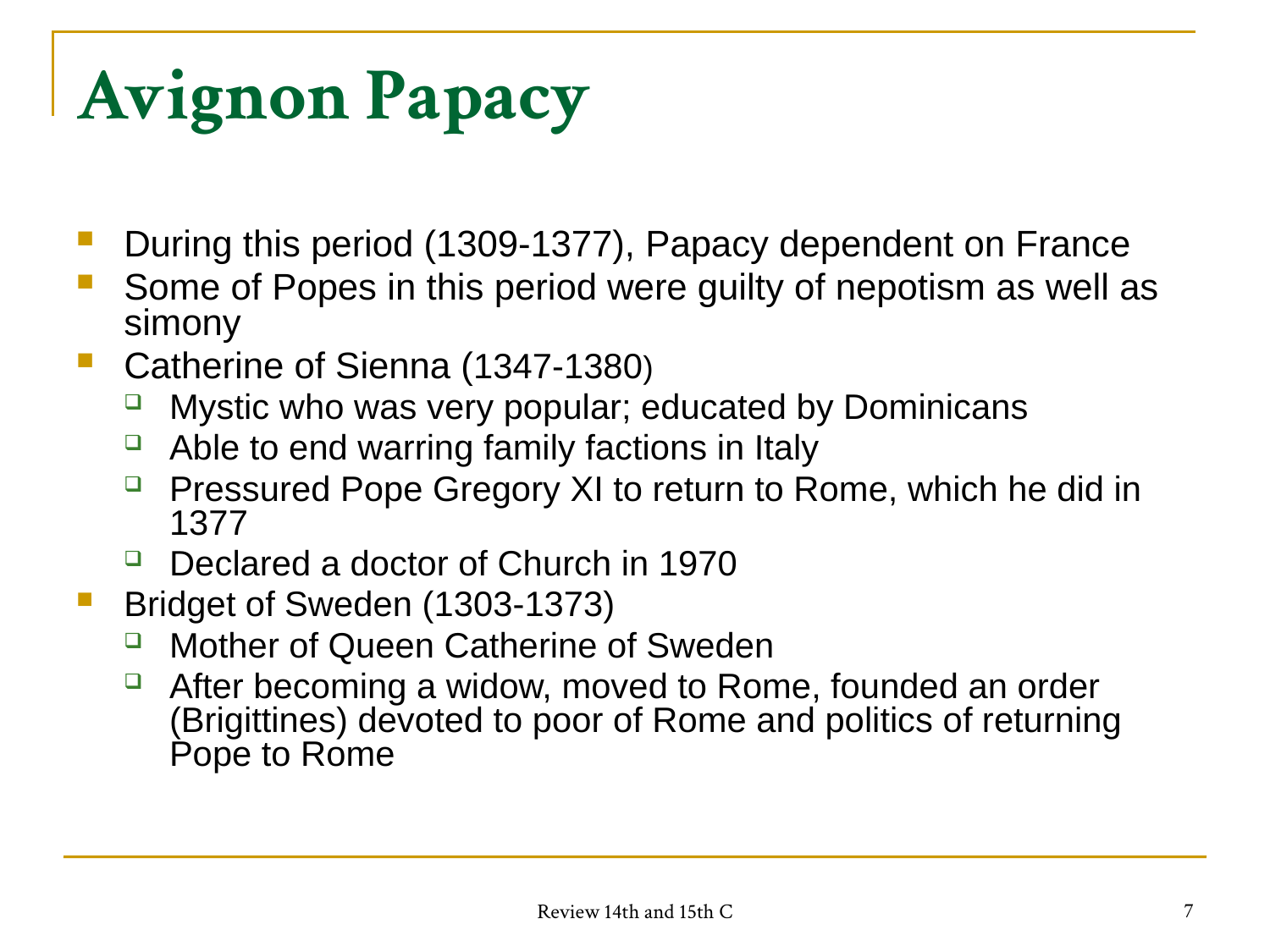

# Avignon Papacy
During this period (1309-1377), Papacy dependent on France
Some of Popes in this period were guilty of nepotism as well as simony
Catherine of Sienna (1347-1380)
Mystic who was very popular; educated by Dominicans
Able to end warring family factions in Italy
Pressured Pope Gregory XI to return to Rome, which he did in 1377
Declared a doctor of Church in 1970
Bridget of Sweden (1303-1373)
Mother of Queen Catherine of Sweden
After becoming a widow, moved to Rome, founded an order (Brigittines) devoted to poor of Rome and politics of returning Pope to Rome
7
Review 14th and 15th C